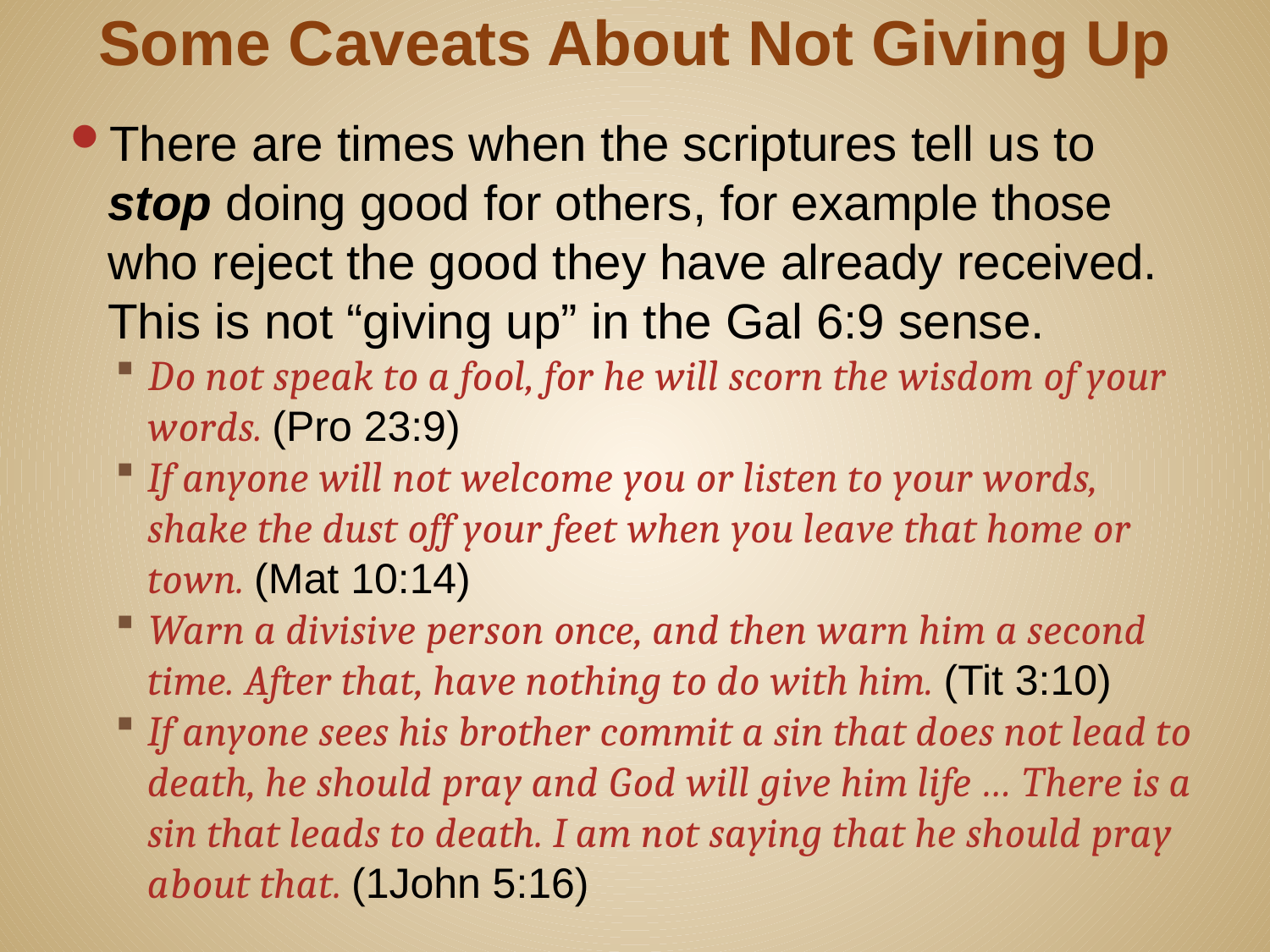

# Some Caveats About Not Giving Up
There are times when the scriptures tell us to stop doing good for others, for example those who reject the good they have already received. This is not “giving up” in the Gal 6:9 sense.
Do not speak to a fool, for he will scorn the wisdom of your words. (Pro 23:9)
If anyone will not welcome you or listen to your words, shake the dust off your feet when you leave that home or town. (Mat 10:14)
Warn a divisive person once, and then warn him a second time. After that, have nothing to do with him. (Tit 3:10)
If anyone sees his brother commit a sin that does not lead to death, he should pray and God will give him life … There is a sin that leads to death. I am not saying that he should pray about that. (1John 5:16)